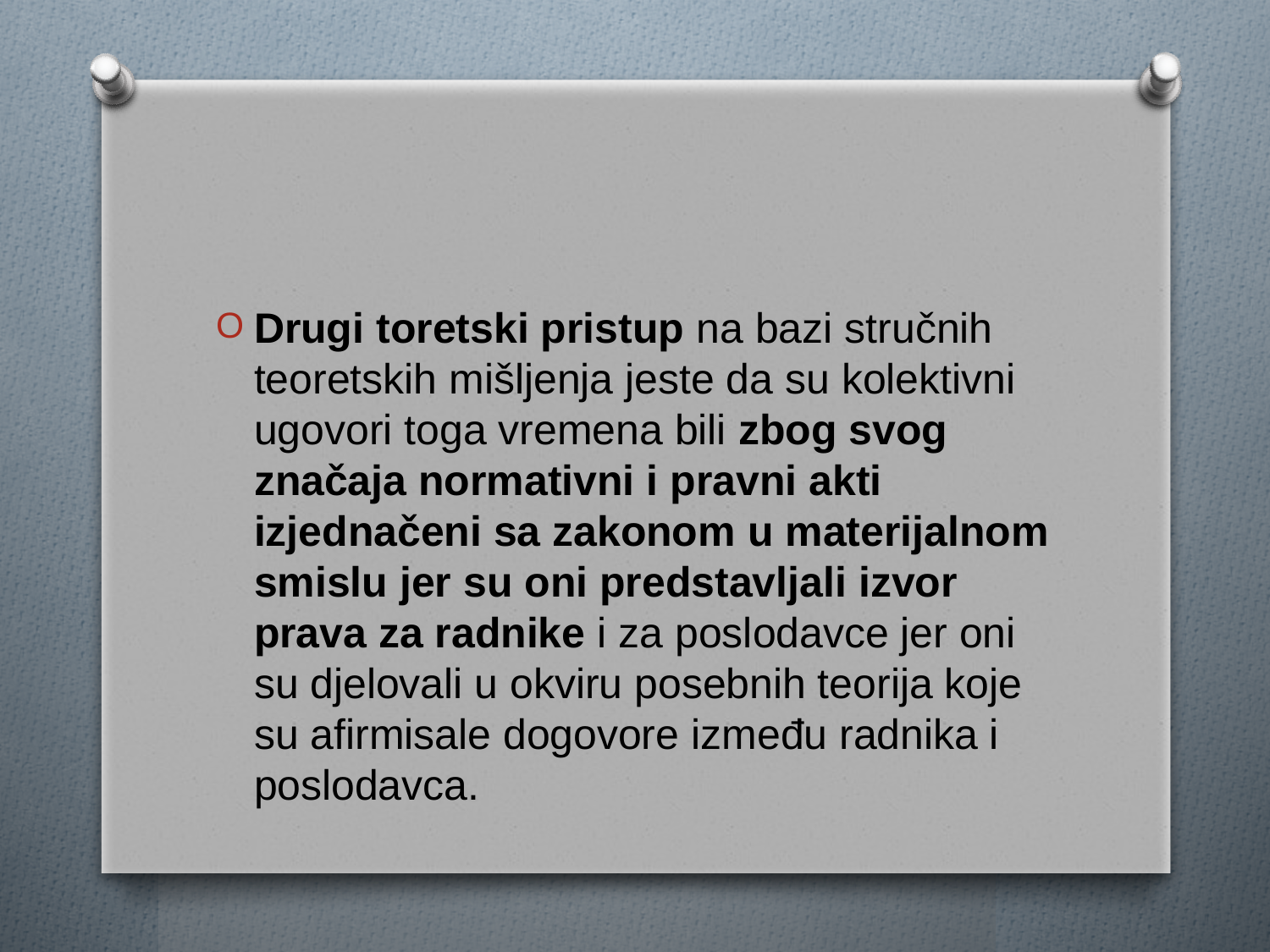

#
Drugi toretski pristup na bazi stručnih teoretskih mišljenja jeste da su kolektivni ugovori toga vremena bili zbog svog značaja normativni i pravni akti izjednačeni sa zakonom u materijalnom smislu jer su oni predstavljali izvor prava za radnike i za poslodavce jer oni su djelovali u okviru posebnih teorija koje su afirmisale dogovore između radnika i poslodavca.